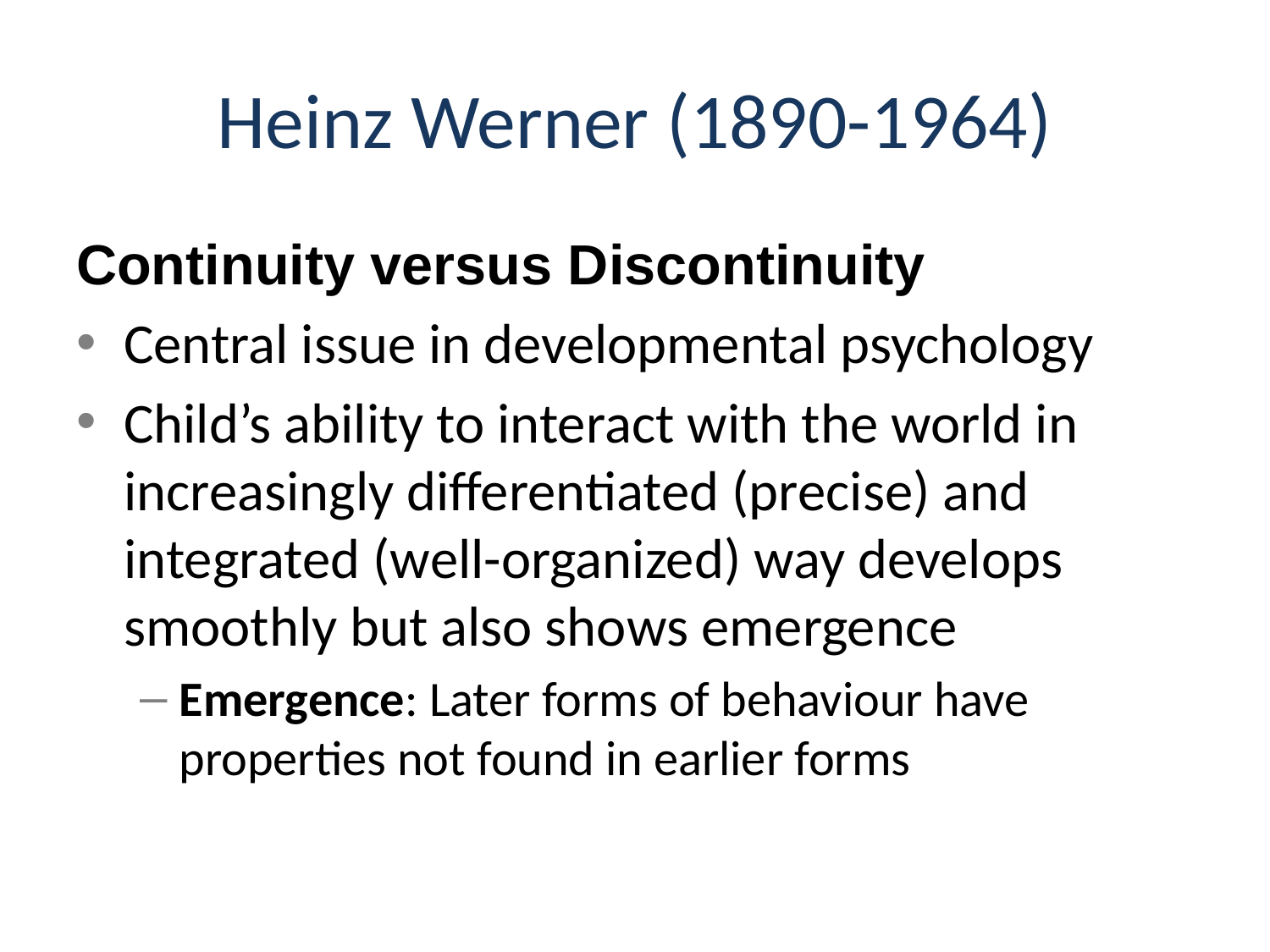

# Heinz Werner (1890-1964)
Continuity versus Discontinuity
Central issue in developmental psychology
Child’s ability to interact with the world in increasingly differentiated (precise) and integrated (well-organized) way develops smoothly but also shows emergence
Emergence: Later forms of behaviour have properties not found in earlier forms